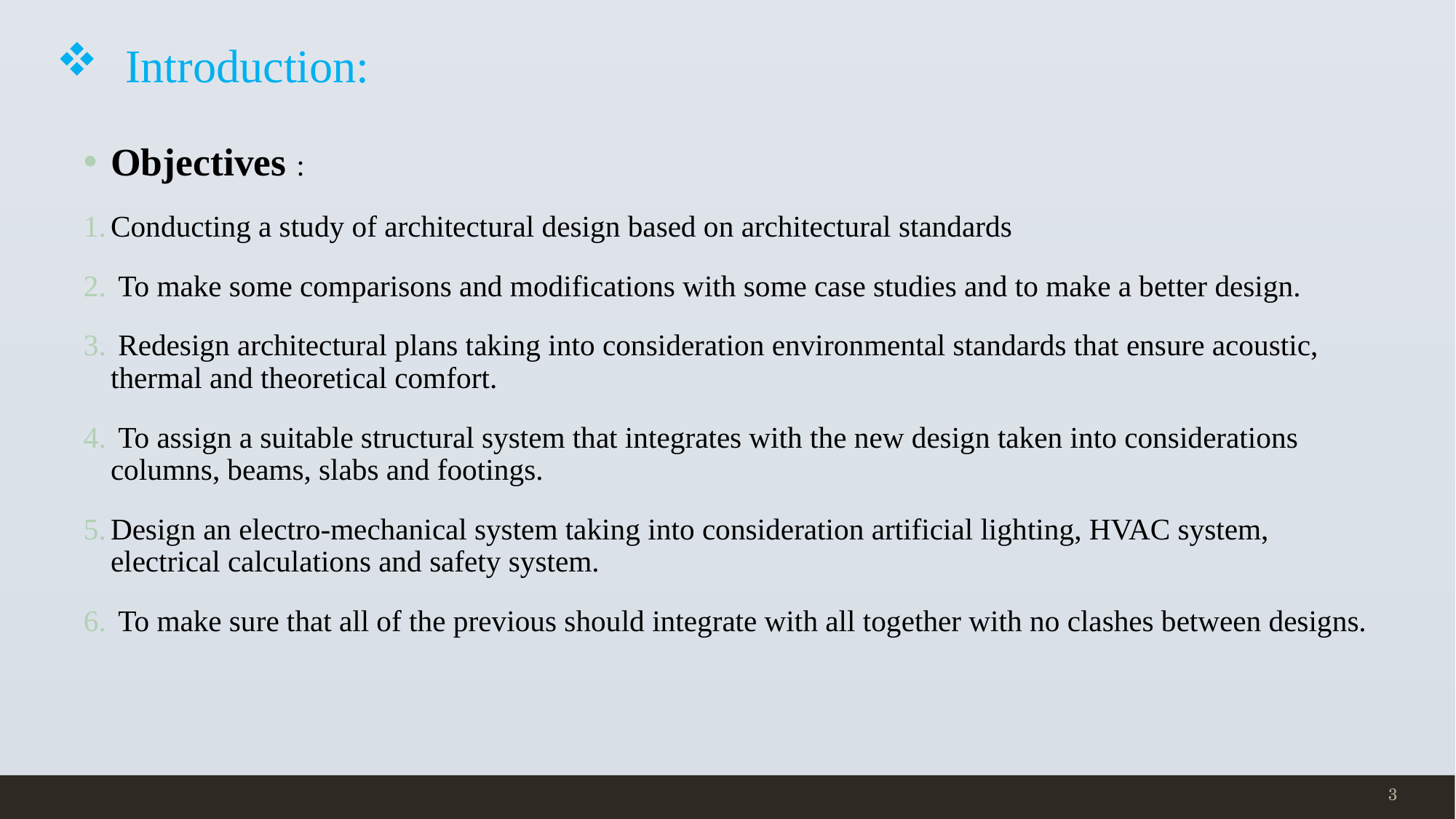

# Introduction:
Objectives :
Conducting a study of architectural design based on architectural standards
 To make some comparisons and modifications with some case studies and to make a better design.
 Redesign architectural plans taking into consideration environmental standards that ensure acoustic, thermal and theoretical comfort.
 To assign a suitable structural system that integrates with the new design taken into considerations columns, beams, slabs and footings.
Design an electro-mechanical system taking into consideration artificial lighting, HVAC system, electrical calculations and safety system.
 To make sure that all of the previous should integrate with all together with no clashes between designs.

3